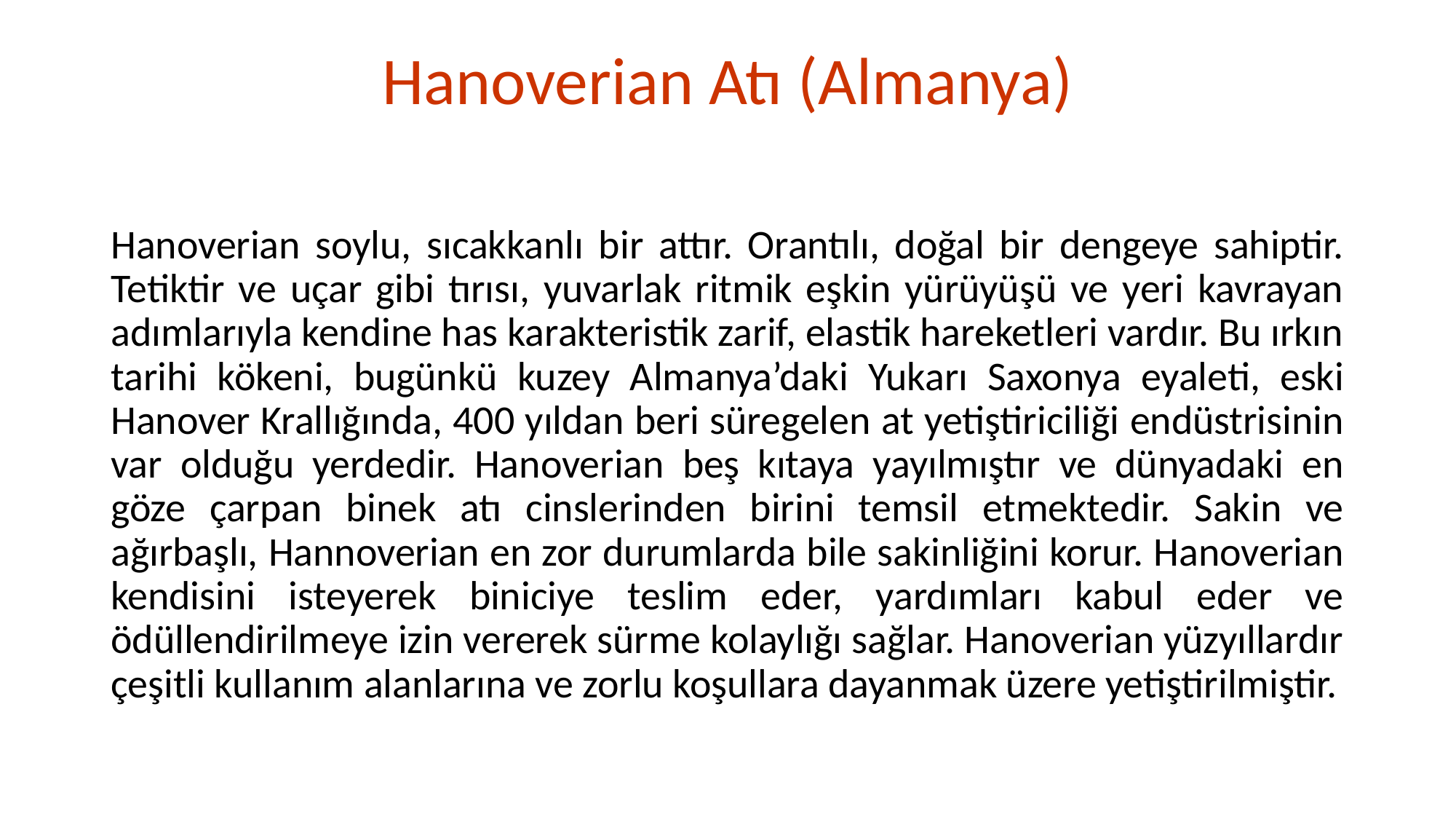

# Hanoverian Atı (Almanya)
Hanoverian soylu, sıcakkanlı bir attır. Orantılı, doğal bir dengeye sahiptir. Tetiktir ve uçar gibi tırısı, yuvarlak ritmik eşkin yürüyüşü ve yeri kavrayan adımlarıyla kendine has karakteristik zarif, elastik hareketleri vardır. Bu ırkın tarihi kökeni, bugünkü kuzey Almanya’daki Yukarı Saxonya eyaleti, eski Hanover Krallığında, 400 yıldan beri süregelen at yetiştiriciliği endüstrisinin var olduğu yerdedir. Hanoverian beş kıtaya yayılmıştır ve dünyadaki en göze çarpan binek atı cinslerinden birini temsil etmektedir. Sakin ve ağırbaşlı, Hannoverian en zor durumlarda bile sakinliğini korur. Hanoverian kendisini isteyerek biniciye teslim eder, yardımları kabul eder ve ödüllendirilmeye izin vererek sürme kolaylığı sağlar. Hanoverian yüzyıllardır çeşitli kullanım alanlarına ve zorlu koşullara dayanmak üzere yetiştirilmiştir.